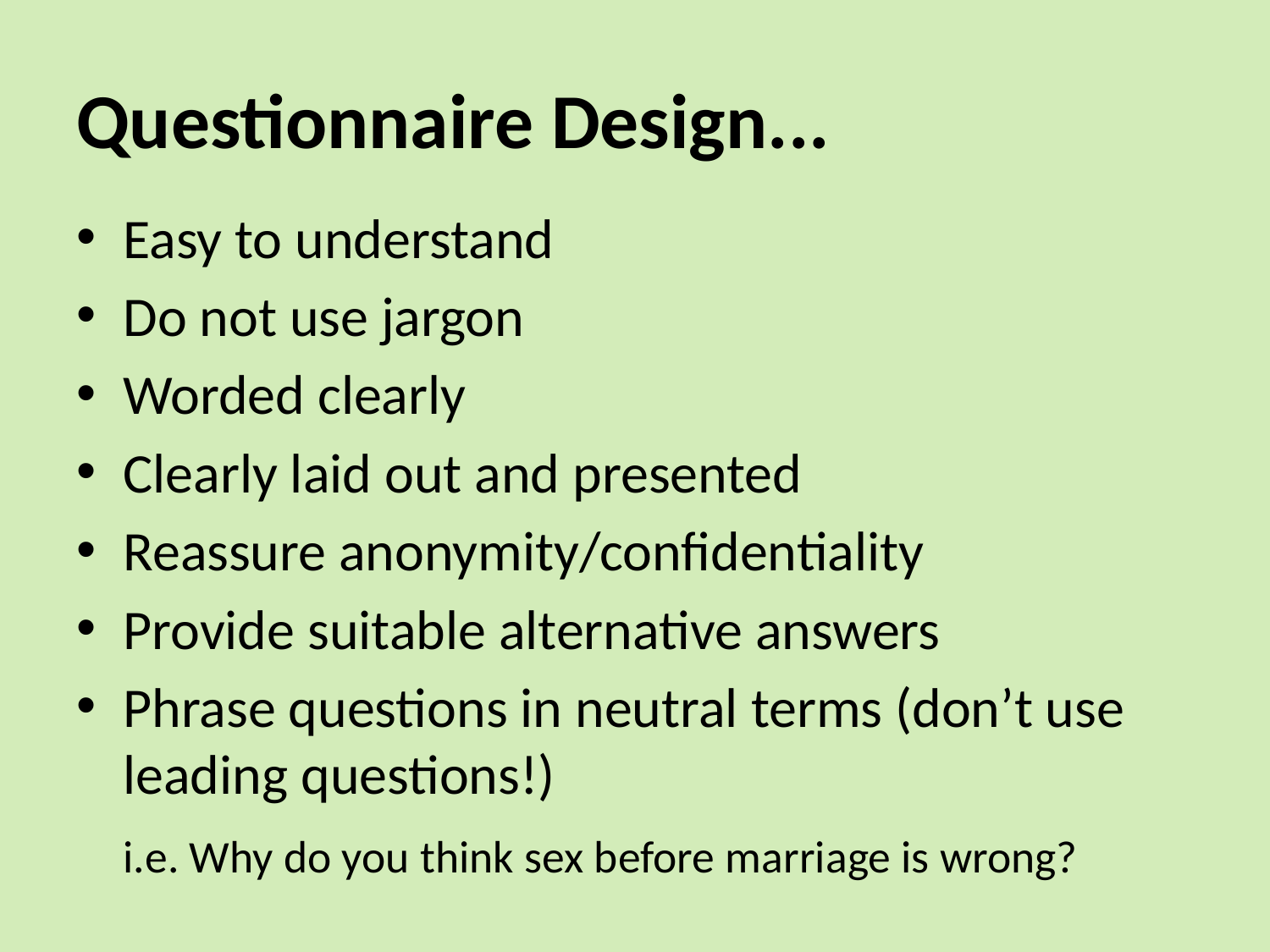

# Questionnaire Design...
Easy to understand
Do not use jargon
Worded clearly
Clearly laid out and presented
Reassure anonymity/confidentiality
Provide suitable alternative answers
Phrase questions in neutral terms (don’t use leading questions!)
		i.e. Why do you think sex before marriage is wrong?